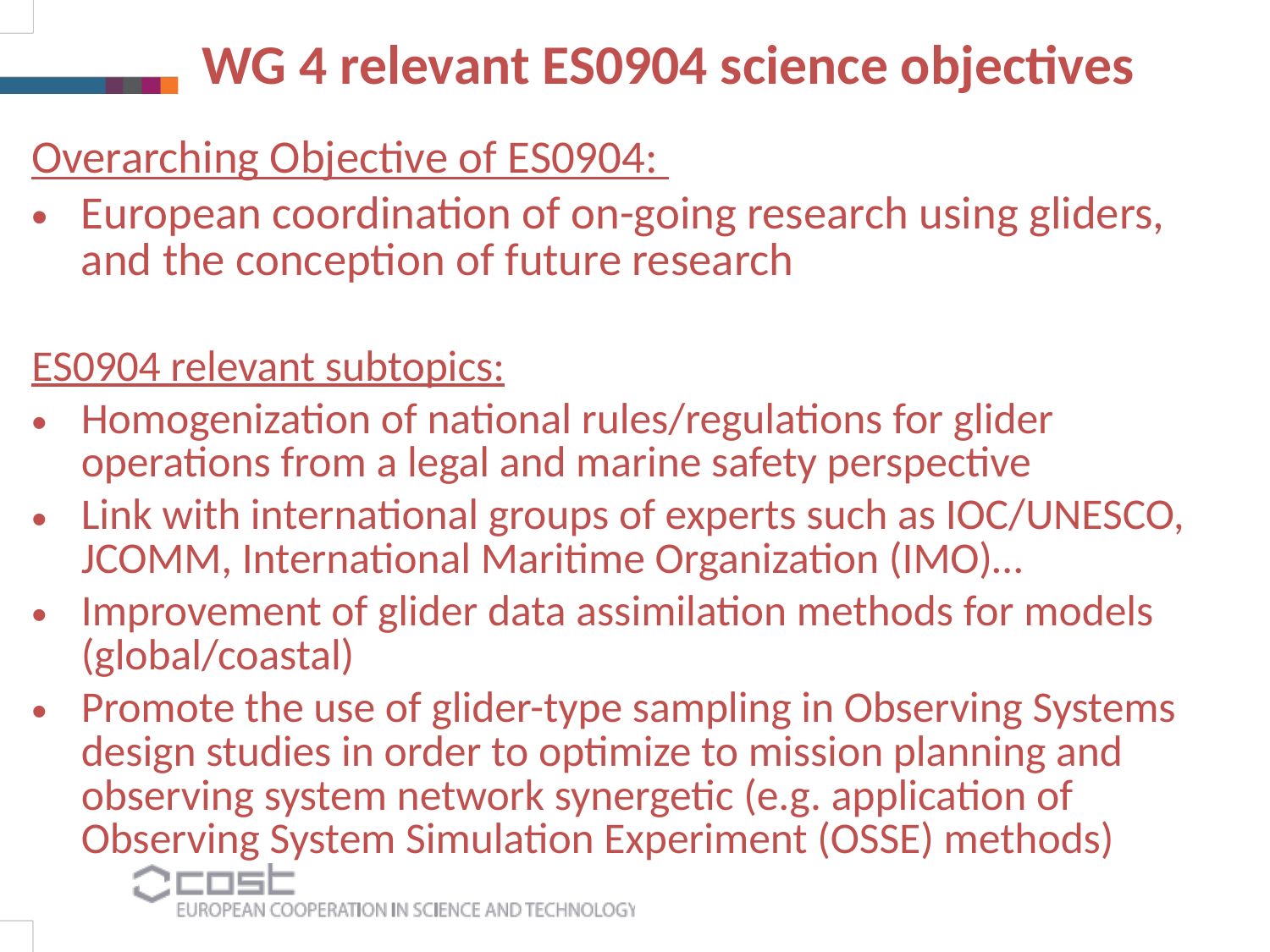

WG 4 relevant ES0904 science objectives
Overarching Objective of ES0904:
European coordination of on-going research using gliders,
and the conception of future research

ES0904 relevant subtopics:
Homogenization of national rules/regulations for glider operations from a legal and marine safety perspective
Link with international groups of experts such as IOC/UNESCO, JCOMM, International Maritime Organization (IMO)…
Improvement of glider data assimilation methods for models
(global/coastal)
Promote the use of glider-type sampling in Observing Systems design studies in order to optimize to mission planning and observing system network synergetic (e.g. application of Observing System Simulation Experiment (OSSE) methods)